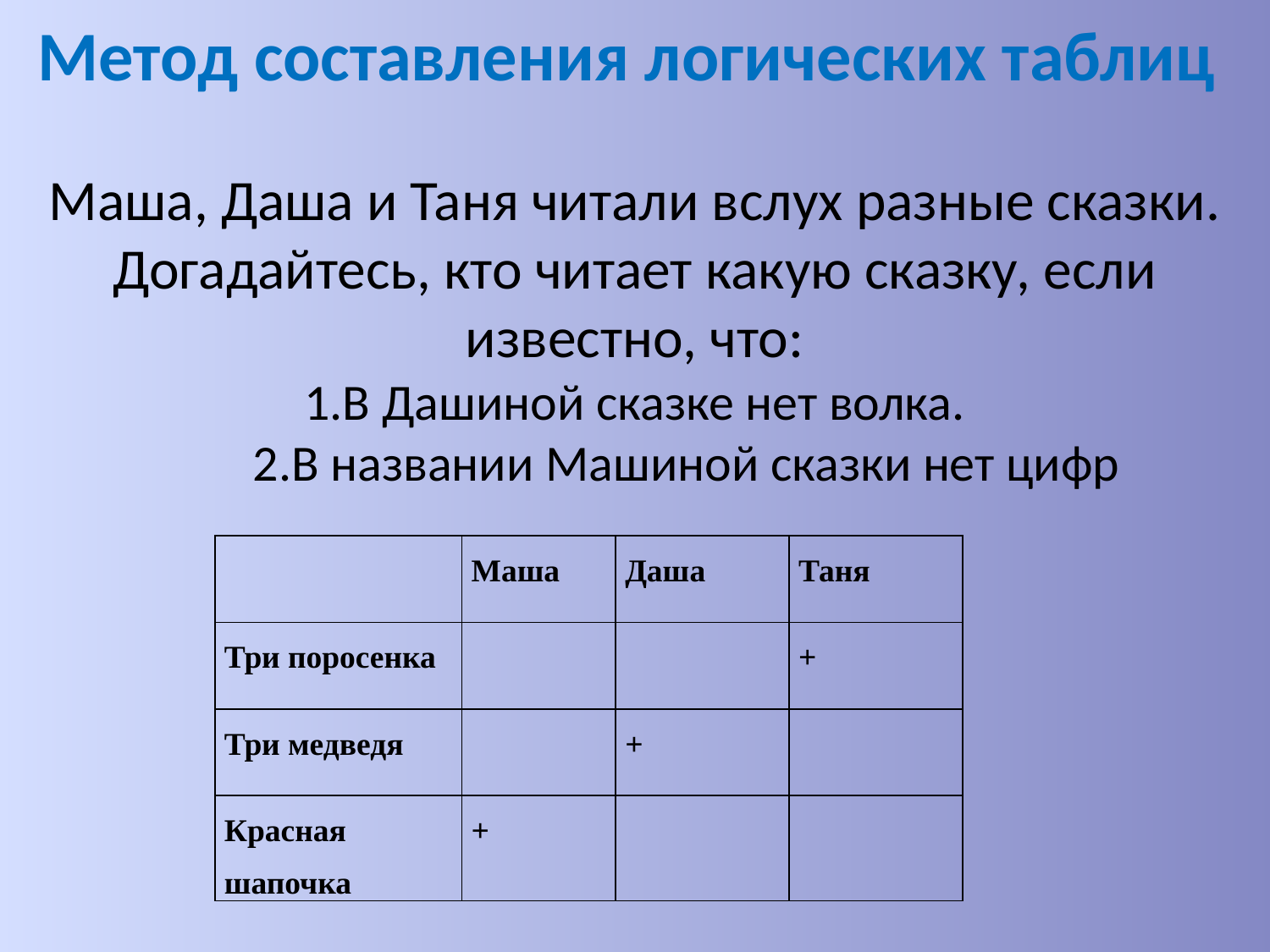

# Метод составления логических таблиц Маша, Даша и Таня читали вслух разные сказки. Догадайтесь, кто читает какую сказку, если известно, что: 1.В Дашиной сказке нет волка. 2.В названии Машиной сказки нет цифр
|  | Маша | Даша | Таня |
| --- | --- | --- | --- |
| Три поросенка |  |  | + |
| Три медведя |  | + |  |
| Красная шапочка | + |  |  |